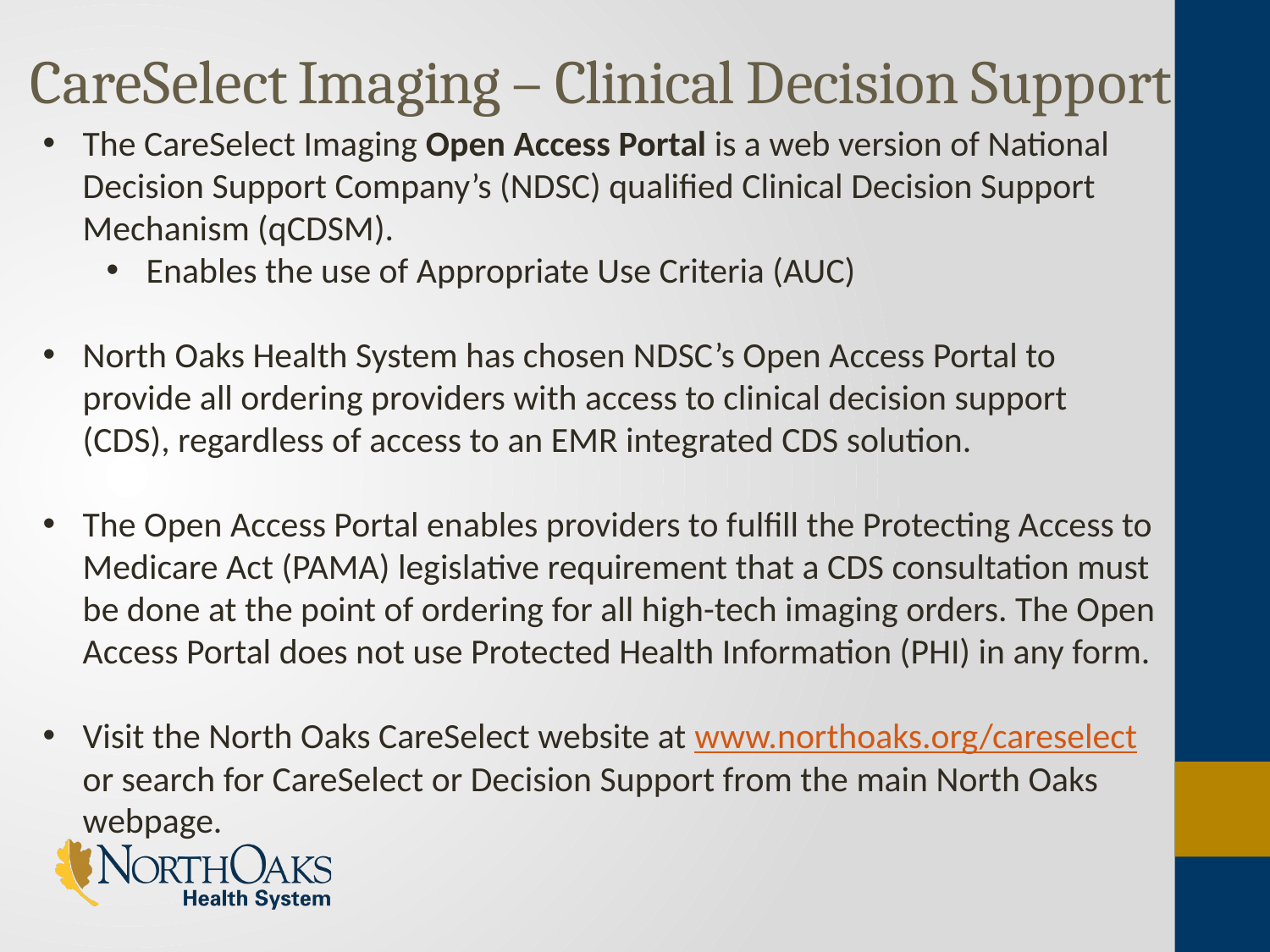

# CareSelect Imaging – Clinical Decision Support
The CareSelect Imaging Open Access Portal is a web version of National Decision Support Company’s (NDSC) qualified Clinical Decision Support Mechanism (qCDSM).
Enables the use of Appropriate Use Criteria (AUC)

North Oaks Health System has chosen NDSC’s Open Access Portal to provide all ordering providers with access to clinical decision support (CDS), regardless of access to an EMR integrated CDS solution.

The Open Access Portal enables providers to fulfill the Protecting Access to Medicare Act (PAMA) legislative requirement that a CDS consultation must be done at the point of ordering for all high-tech imaging orders. The Open Access Portal does not use Protected Health Information (PHI) in any form.

Visit the North Oaks CareSelect website at www.northoaks.org/careselect or search for CareSelect or Decision Support from the main North Oaks webpage.